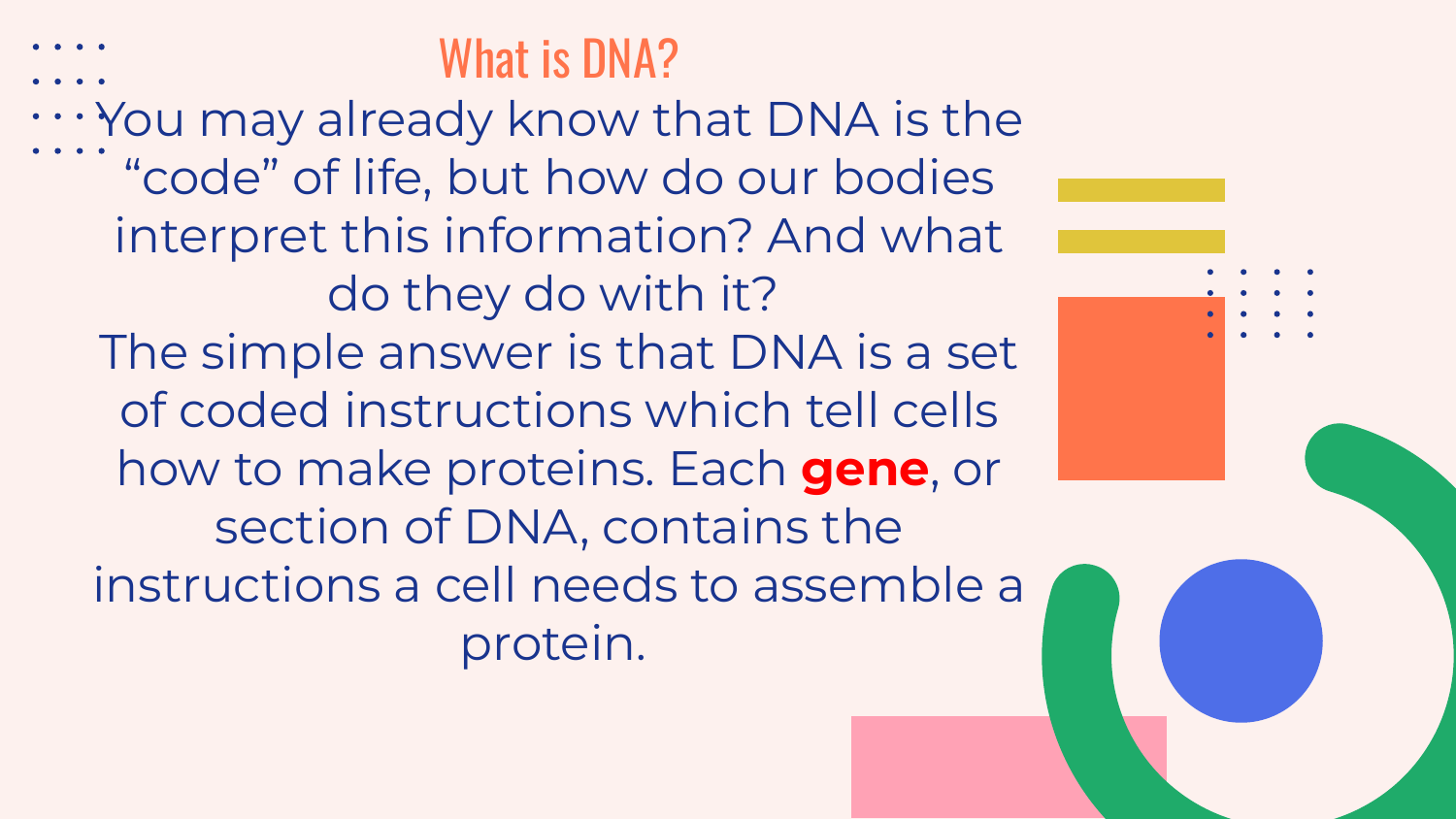

What is DNA?
You may already know that DNA is the “code” of life, but how do our bodies interpret this information? And what do they do with it?
The simple answer is that DNA is a set of coded instructions which tell cells how to make proteins. Each gene, or section of DNA, contains the instructions a cell needs to assemble a protein.